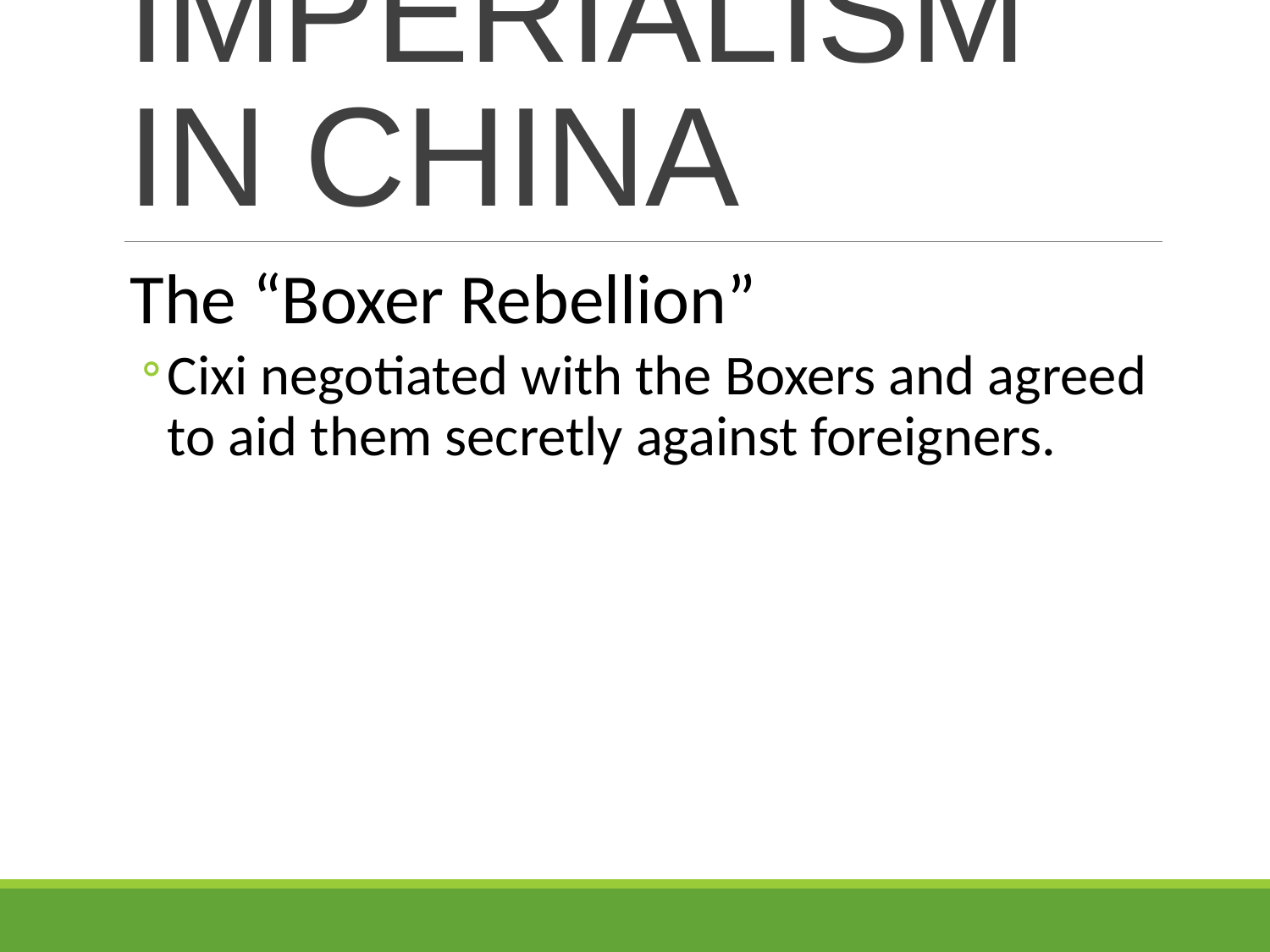

# IMPERIALISM IN CHINA
The “Boxer Rebellion”
Cixi negotiated with the Boxers and agreed to aid them secretly against foreigners.